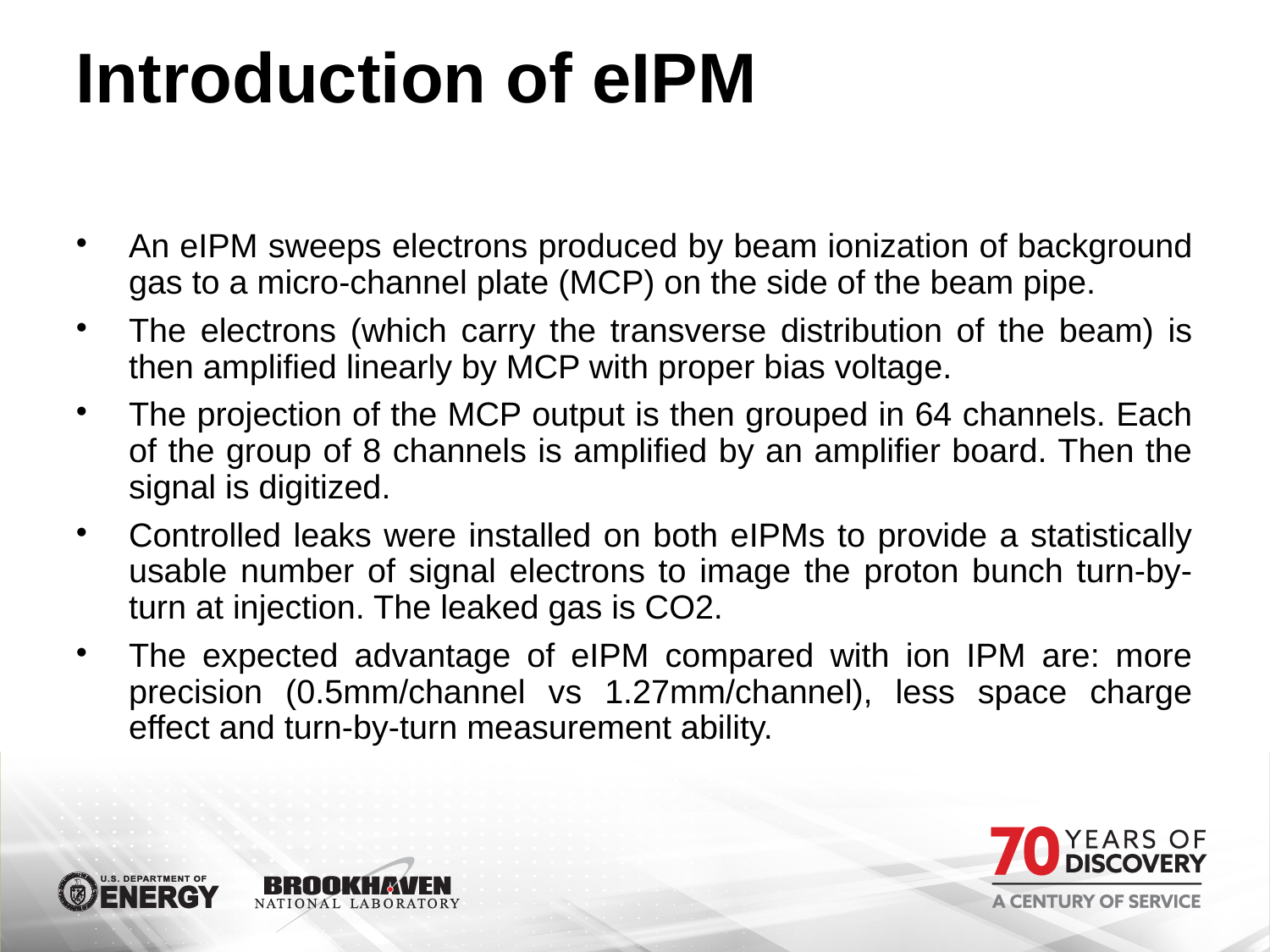

# Introduction of eIPM
An eIPM sweeps electrons produced by beam ionization of background gas to a micro-channel plate (MCP) on the side of the beam pipe.
The electrons (which carry the transverse distribution of the beam) is then amplified linearly by MCP with proper bias voltage.
The projection of the MCP output is then grouped in 64 channels. Each of the group of 8 channels is amplified by an amplifier board. Then the signal is digitized.
Controlled leaks were installed on both eIPMs to provide a statistically usable number of signal electrons to image the proton bunch turn-by-turn at injection. The leaked gas is CO2.
The expected advantage of eIPM compared with ion IPM are: more precision (0.5mm/channel vs 1.27mm/channel), less space charge effect and turn-by-turn measurement ability.